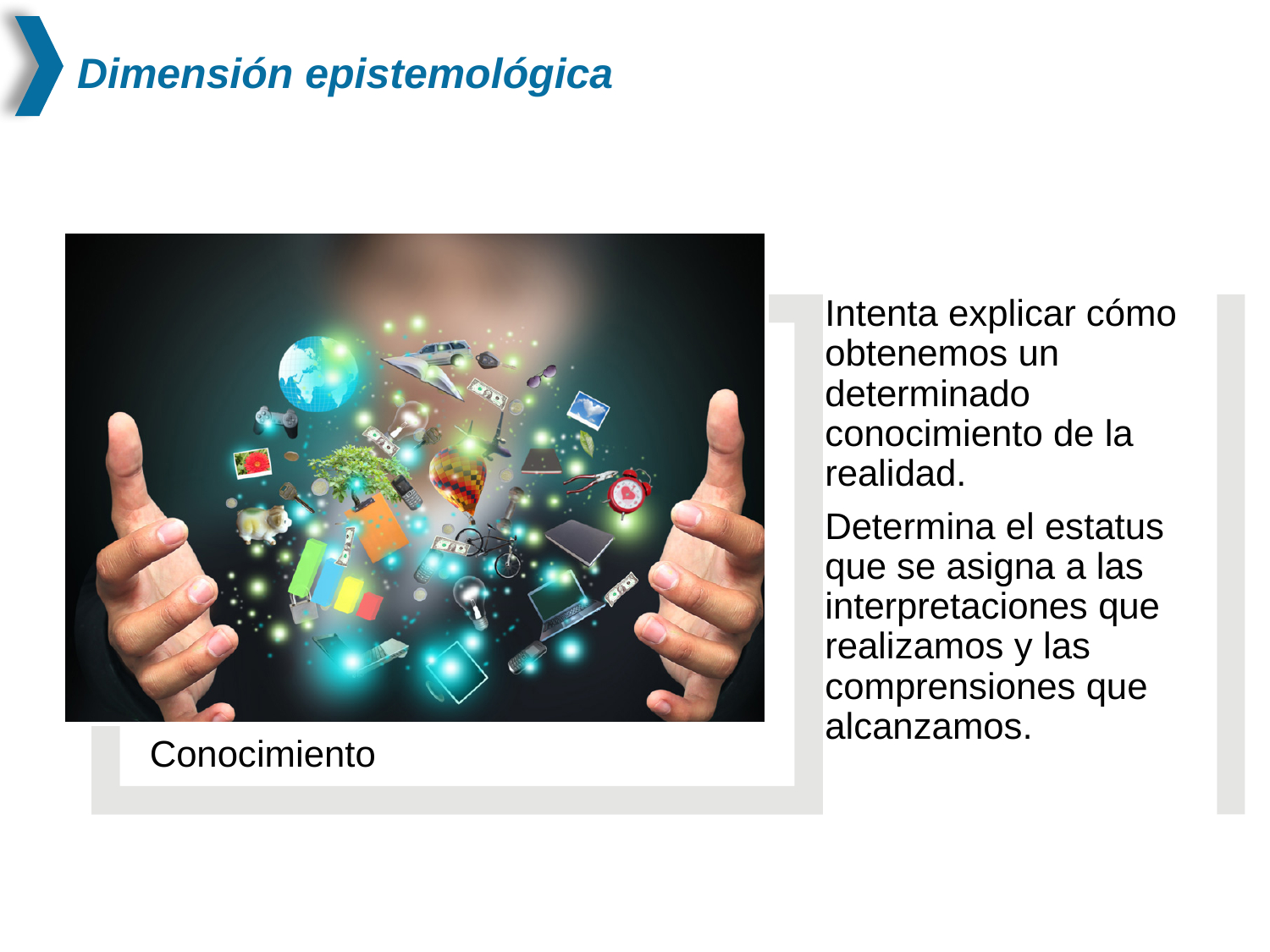

# Dimensión epistemológica
Conocimiento
Intenta explicar cómo obtenemos un determinado conocimiento de la realidad.
Determina el estatus que se asigna a las interpretaciones que realizamos y las comprensiones que alcanzamos.